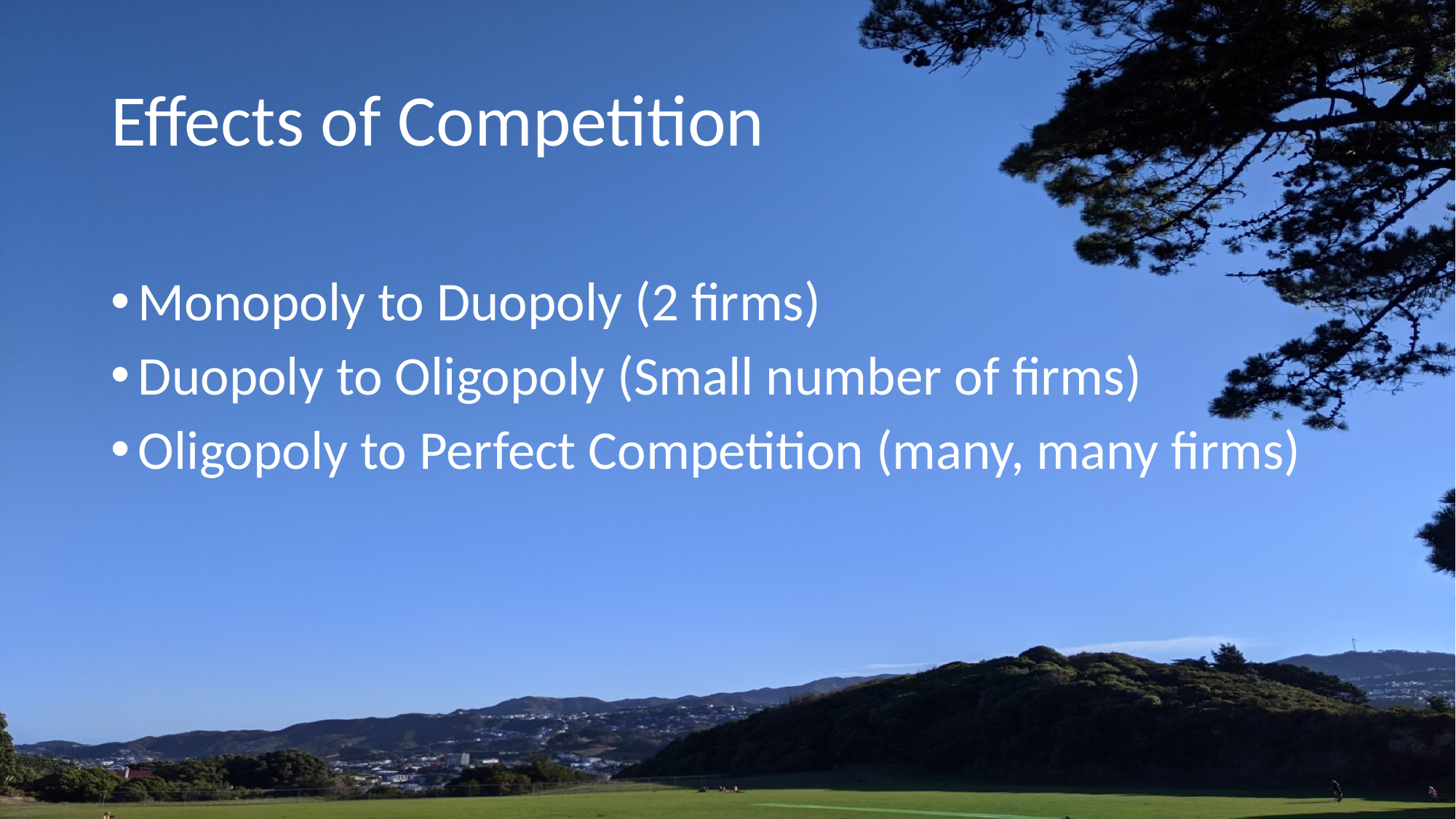

# Effects of Competition
Monopoly to Duopoly (2 firms)
Duopoly to Oligopoly (Small number of firms)
Oligopoly to Perfect Competition (many, many firms)